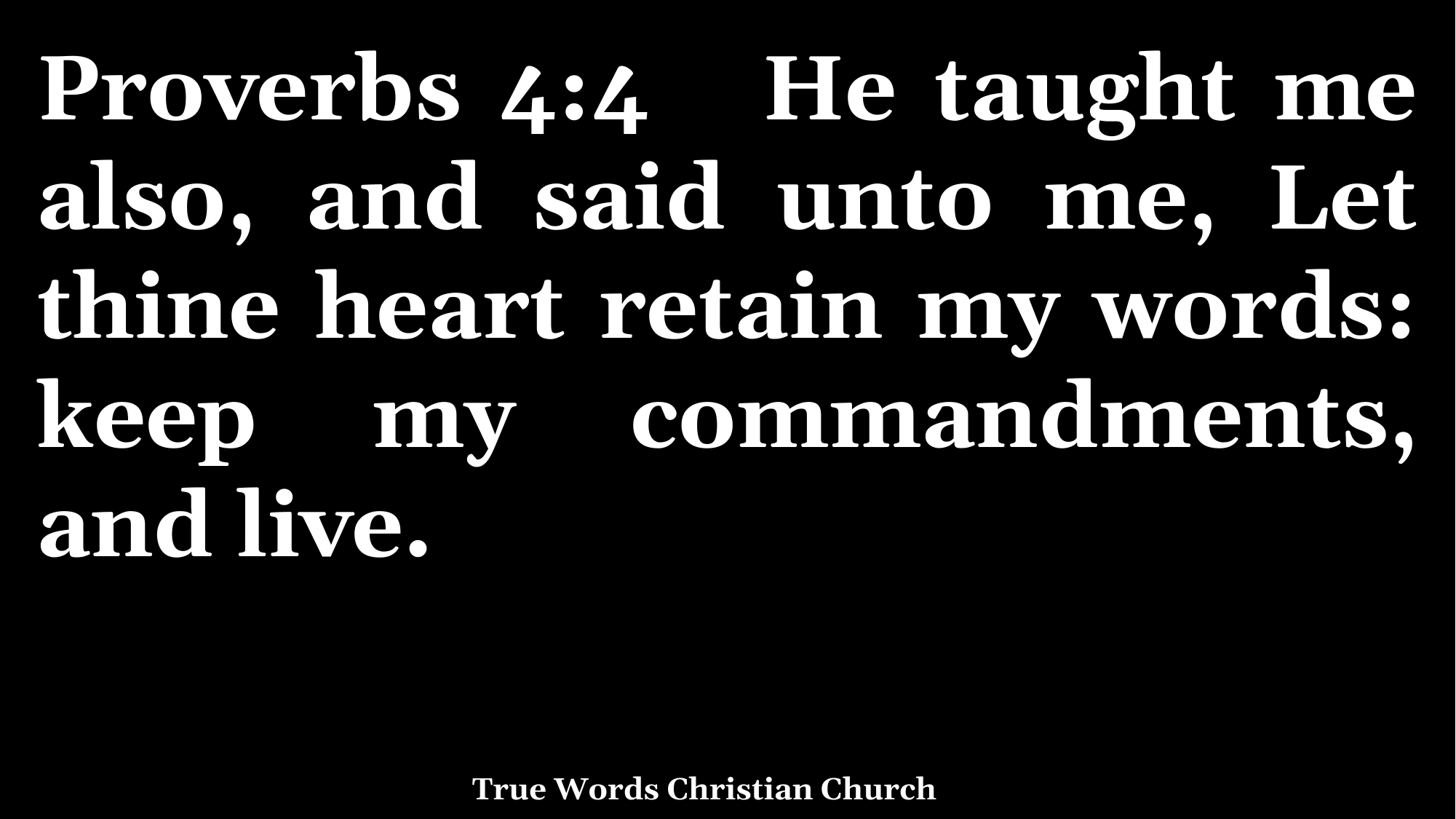

Proverbs 4:4   He taught me also, and said unto me, Let thine heart retain my words: keep my commandments, and live.
True Words Christian Church